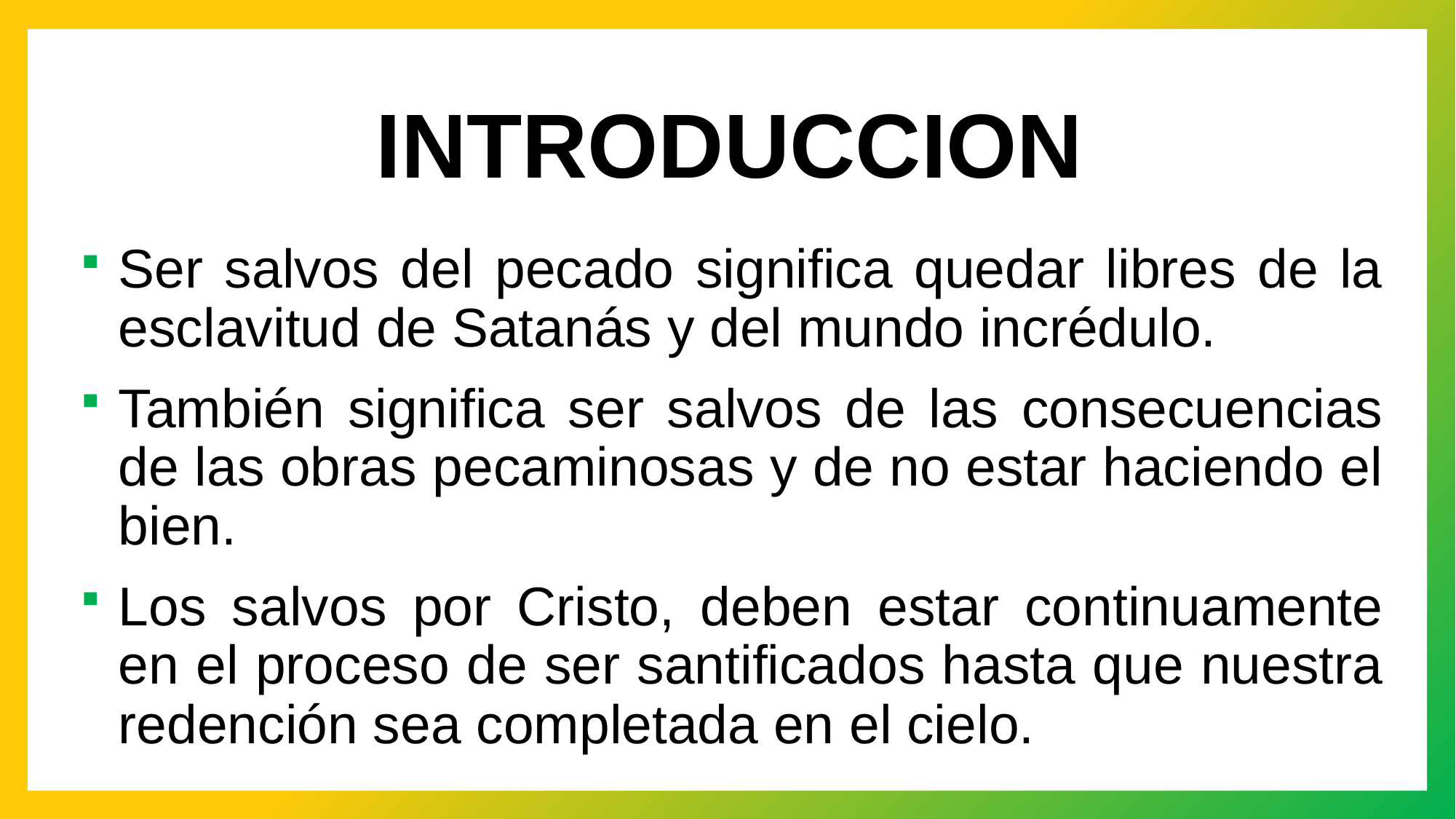

# INTRODUCCION
Ser salvos del pecado significa quedar libres de la esclavitud de Satanás y del mundo incrédulo.
También significa ser salvos de las consecuencias de las obras pecaminosas y de no estar haciendo el bien.
Los salvos por Cristo, deben estar continuamente en el proceso de ser santificados hasta que nuestra redención sea completada en el cielo.